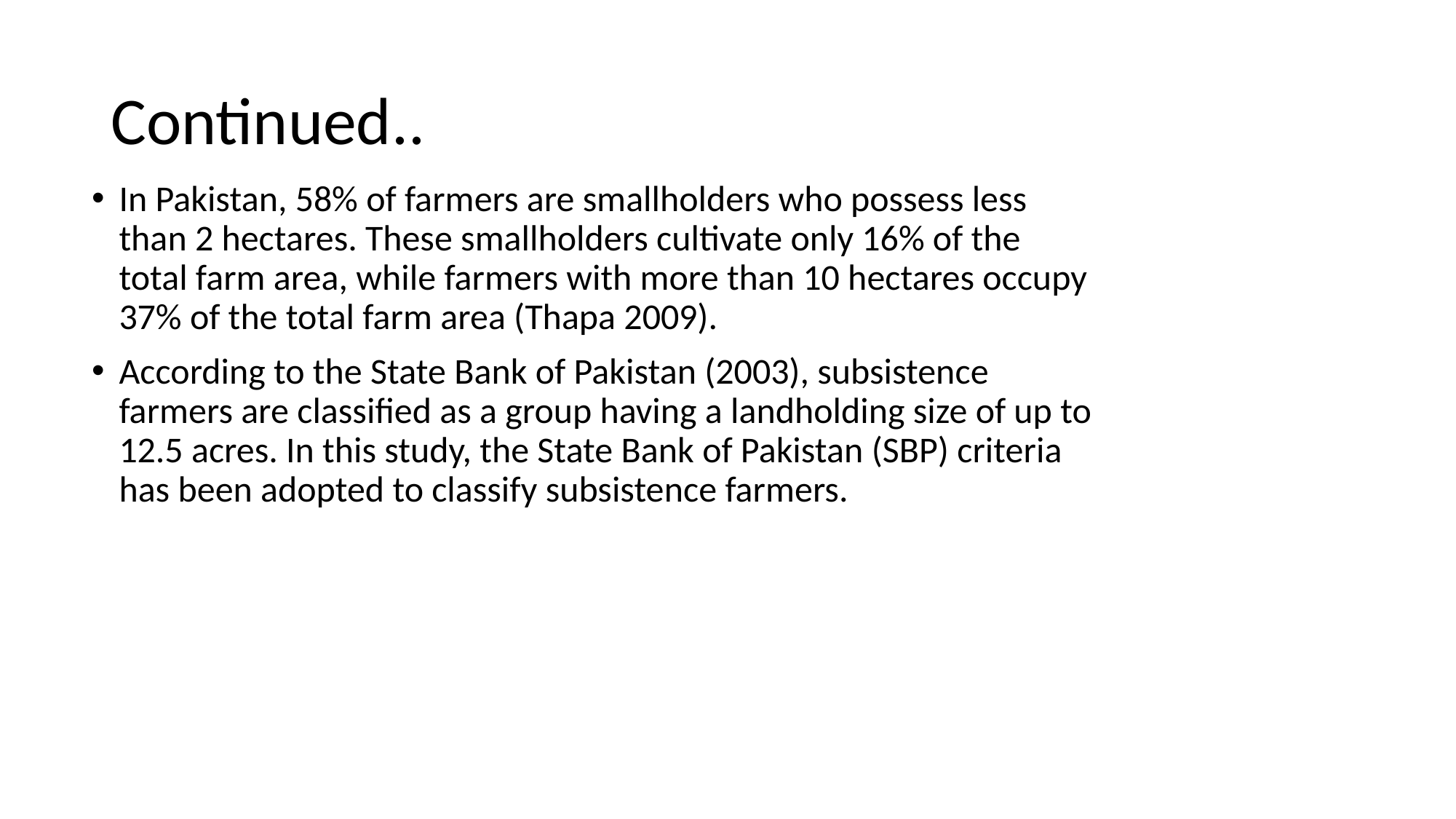

# Continued..
In Pakistan, 58% of farmers are smallholders who possess less than 2 hectares. These smallholders cultivate only 16% of the total farm area, while farmers with more than 10 hectares occupy 37% of the total farm area (Thapa 2009).
According to the State Bank of Pakistan (2003), subsistence farmers are classified as a group having a landholding size of up to 12.5 acres. In this study, the State Bank of Pakistan (SBP) criteria has been adopted to classify subsistence farmers.